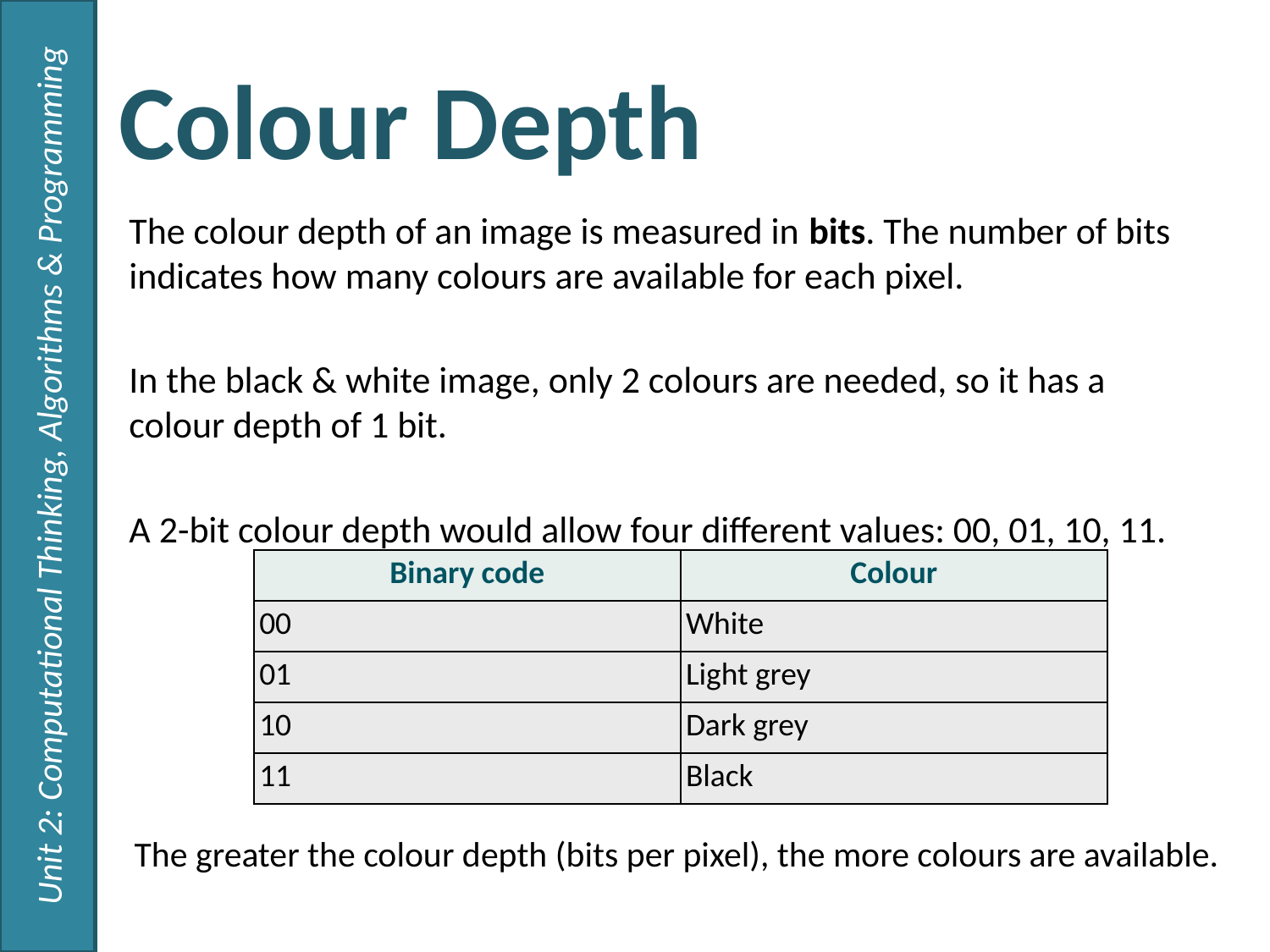

Unit 2: Computational Thinking, Algorithms & Programming
# Colour Depth
The colour depth of an image is measured in bits. The number of bits indicates how many colours are available for each pixel.

In the black & white image, only 2 colours are needed, so it has a colour depth of 1 bit.

A 2-bit colour depth would allow four different values: 00, 01, 10, 11.
| Binary code | Colour |
| --- | --- |
| 00 | White |
| 01 | Light grey |
| 10 | Dark grey |
| 11 | Black |
The greater the colour depth (bits per pixel), the more colours are available.